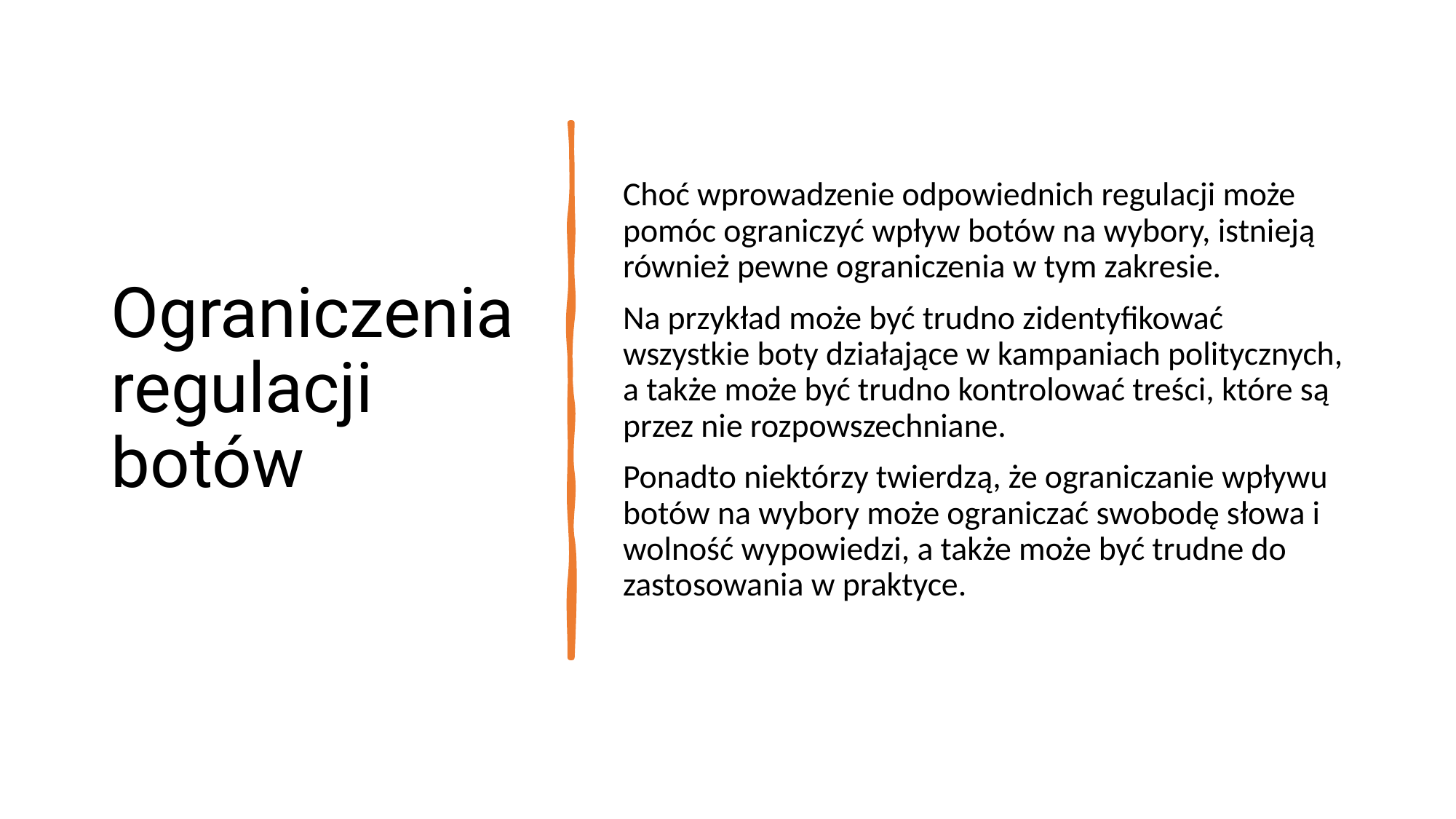

# Ograniczenia regulacji botów
Choć wprowadzenie odpowiednich regulacji może pomóc ograniczyć wpływ botów na wybory, istnieją również pewne ograniczenia w tym zakresie.
Na przykład może być trudno zidentyfikować wszystkie boty działające w kampaniach politycznych, a także może być trudno kontrolować treści, które są przez nie rozpowszechniane.
Ponadto niektórzy twierdzą, że ograniczanie wpływu botów na wybory może ograniczać swobodę słowa i wolność wypowiedzi, a także może być trudne do zastosowania w praktyce.